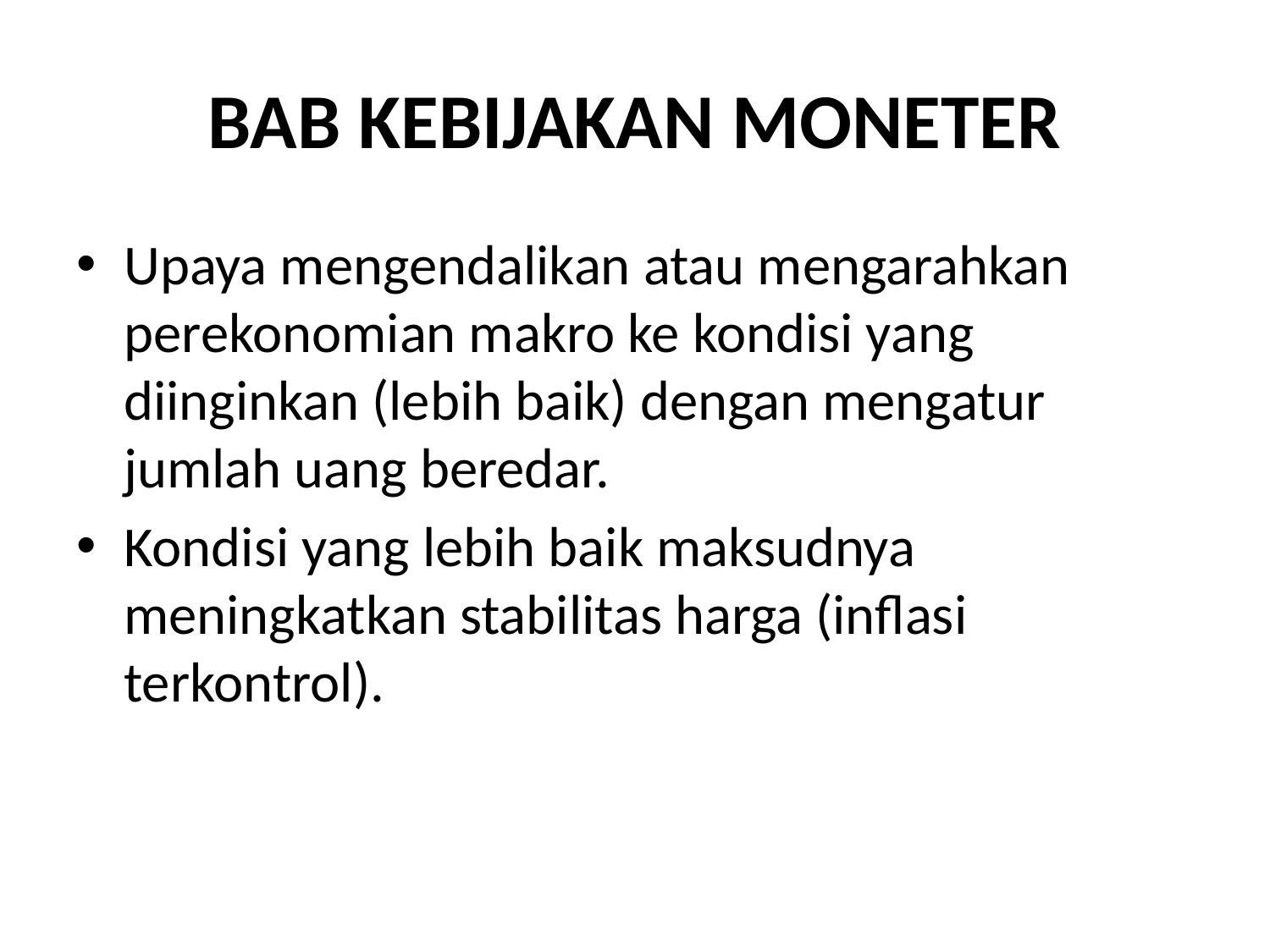

# BAB KEBIJAKAN MONETER
Upaya mengendalikan atau mengarahkan perekonomian makro ke kondisi yang diinginkan (lebih baik) dengan mengatur jumlah uang beredar.
Kondisi yang lebih baik maksudnya meningkatkan stabilitas harga (inflasi terkontrol).